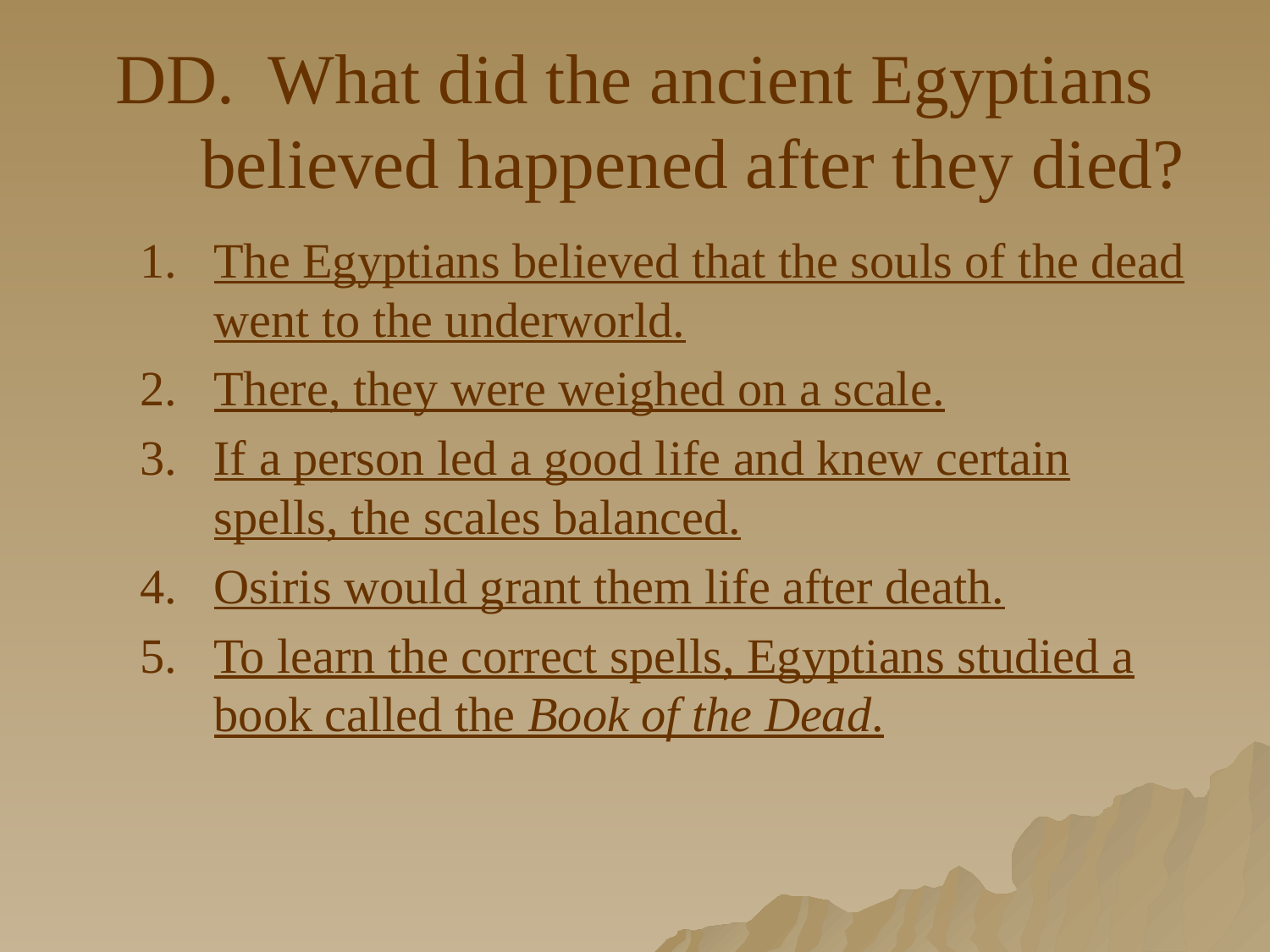

# DD.  What did the ancient Egyptians believed happened after they died?
The Egyptians believed that the souls of the dead went to the underworld.
There, they were weighed on a scale.
If a person led a good life and knew certain spells, the scales balanced.
Osiris would grant them life after death.
To learn the correct spells, Egyptians studied a book called the Book of the Dead.